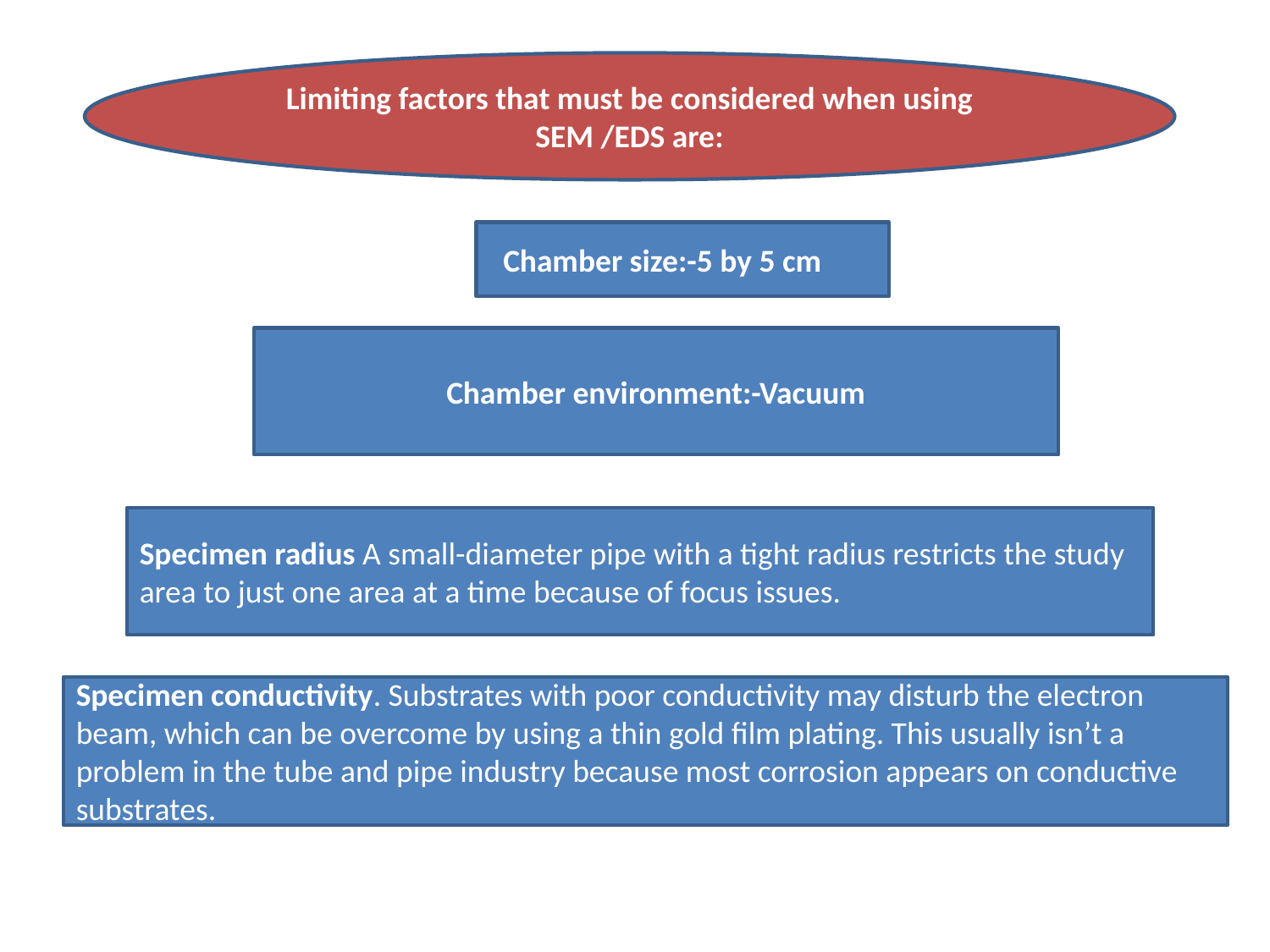

#
Limiting factors that must be considered when using SEM /EDS are:

  Chamber size:-5 by 5 cm
                         Chamber environment:-Vacuum
Specimen radius A small-diameter pipe with a tight radius restricts the study area to just one area at a time because of focus issues.
Specimen conductivity. Substrates with poor conductivity may disturb the electron beam, which can be overcome by using a thin gold film plating. This usually isn’t a problem in the tube and pipe industry because most corrosion appears on conductive substrates.